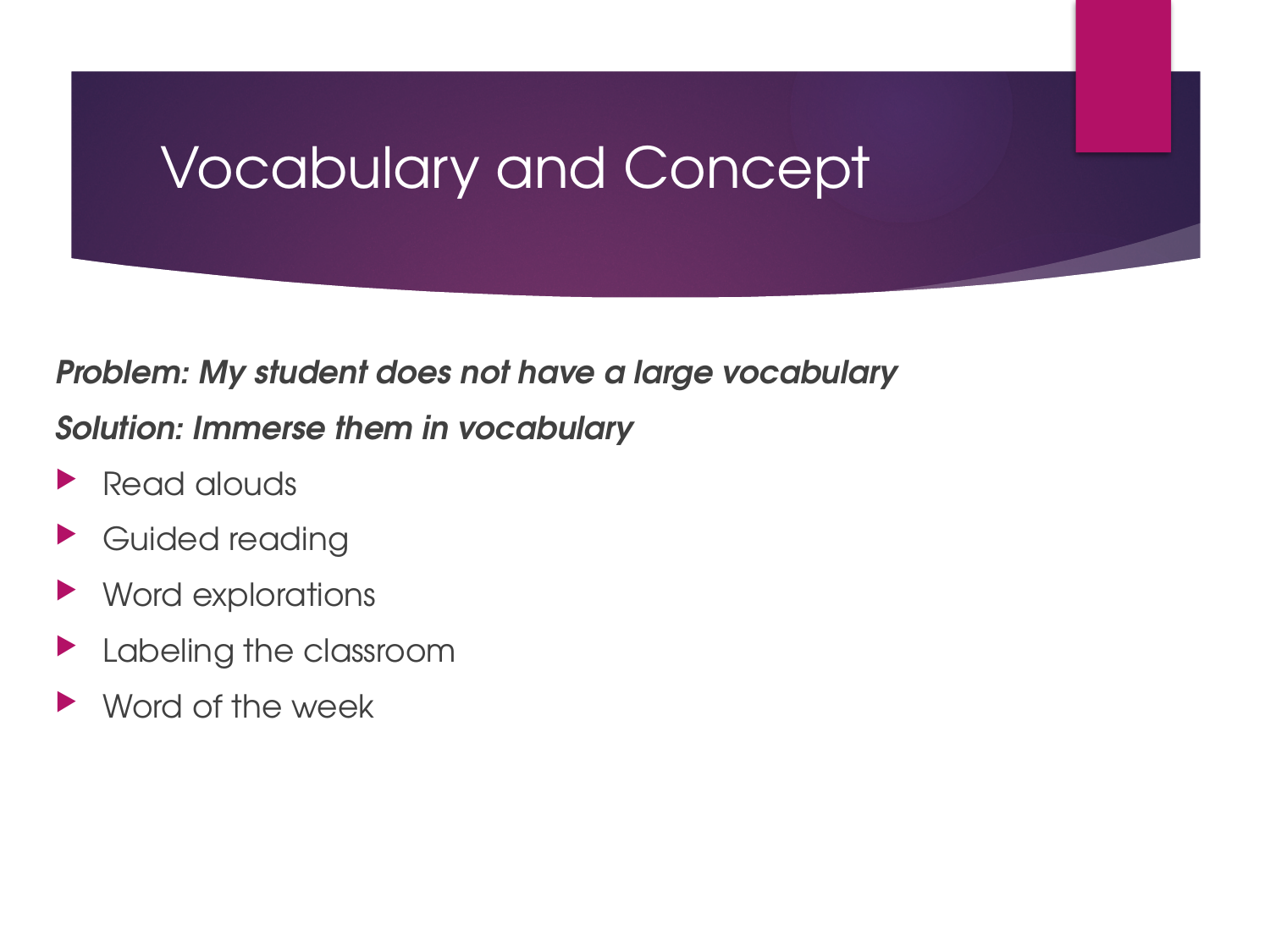

# Vocabulary and Concept
Problem: My student does not have a large vocabulary
Solution: Immerse them in vocabulary
Read alouds
Guided reading
Word explorations
Labeling the classroom
Word of the week